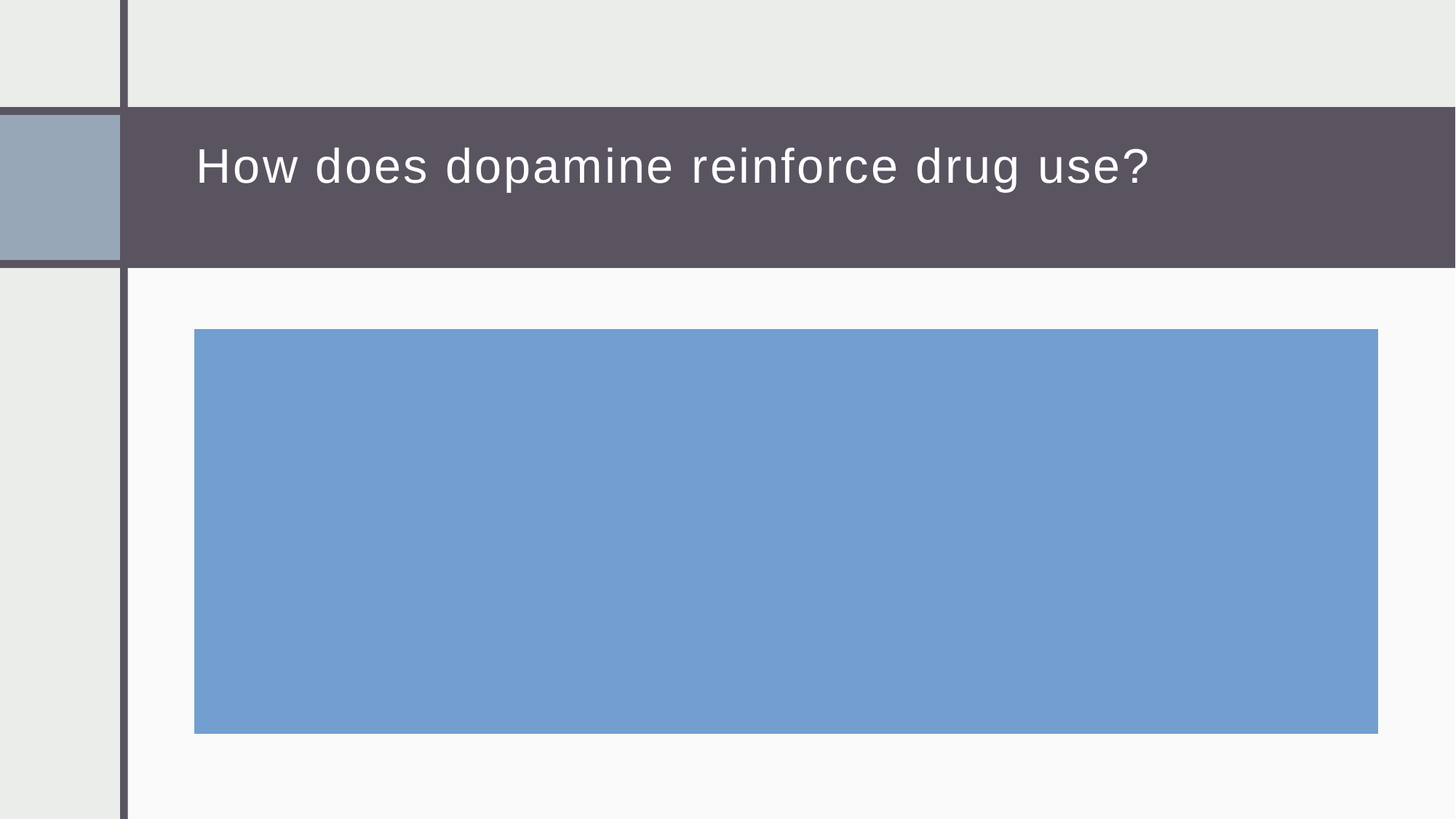

# How does dopamine reinforce drug use?
Pleasure

Formation of Habits

Cravings and triggers